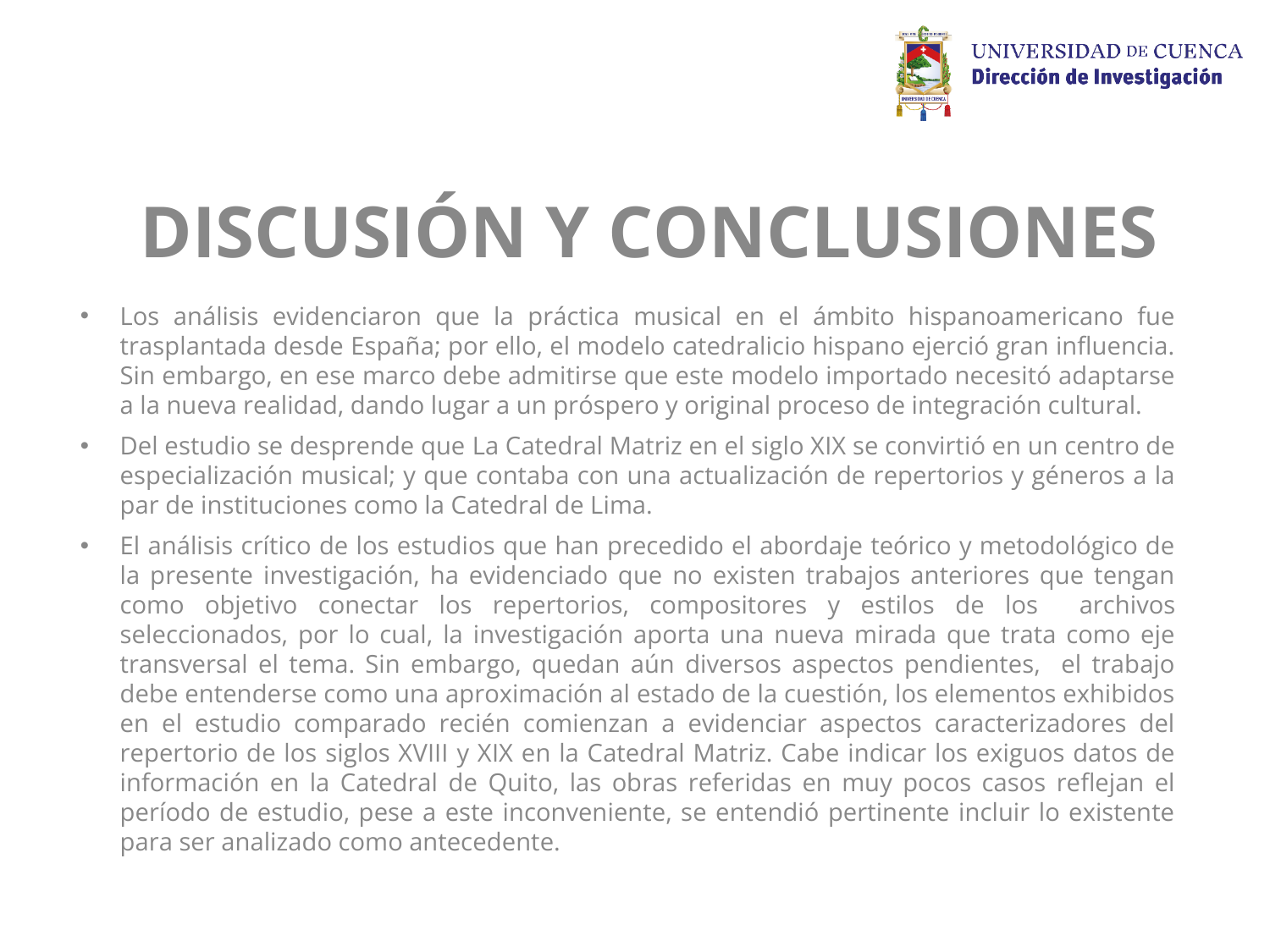

# DISCUSIÓN Y CONCLUSIONES
Los análisis evidenciaron que la práctica musical en el ámbito hispanoamericano fue trasplantada desde España; por ello, el modelo catedralicio hispano ejerció gran influencia. Sin embargo, en ese marco debe admitirse que este modelo importado necesitó adaptarse a la nueva realidad, dando lugar a un próspero y original proceso de integración cultural.
Del estudio se desprende que La Catedral Matriz en el siglo XIX se convirtió en un centro de especialización musical; y que contaba con una actualización de repertorios y géneros a la par de instituciones como la Catedral de Lima.
El análisis crítico de los estudios que han precedido el abordaje teórico y metodológico de la presente investigación, ha evidenciado que no existen trabajos anteriores que tengan como objetivo conectar los repertorios, compositores y estilos de los  archivos seleccionados, por lo cual, la investigación aporta una nueva mirada que trata como eje transversal el tema. Sin embargo, quedan aún diversos aspectos pendientes,  el trabajo debe entenderse como una aproximación al estado de la cuestión, los elementos exhibidos en el estudio comparado recién comienzan a evidenciar aspectos caracterizadores del repertorio de los siglos XVIII y XIX en la Catedral Matriz. Cabe indicar los exiguos datos de información en la Catedral de Quito, las obras referidas en muy pocos casos reflejan el período de estudio, pese a este inconveniente, se entendió pertinente incluir lo existente para ser analizado como antecedente.